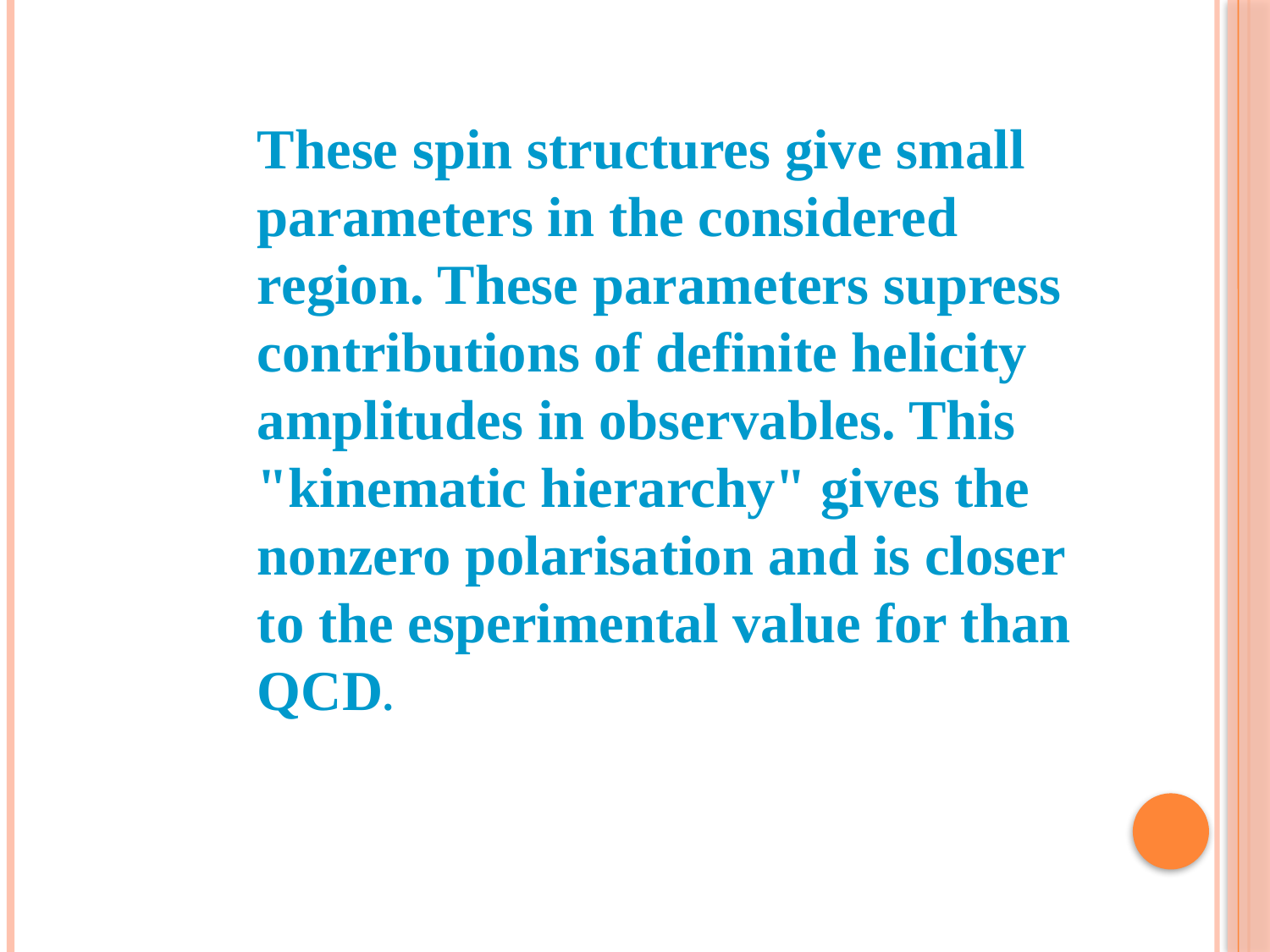

These spin structures give small parameters in the considered region. These parameters supress contributions of definite helicity amplitudes in observables. This "kinematic hierarchy" gives the nonzero polarisation and is closer to the esperimental value for than QCD.